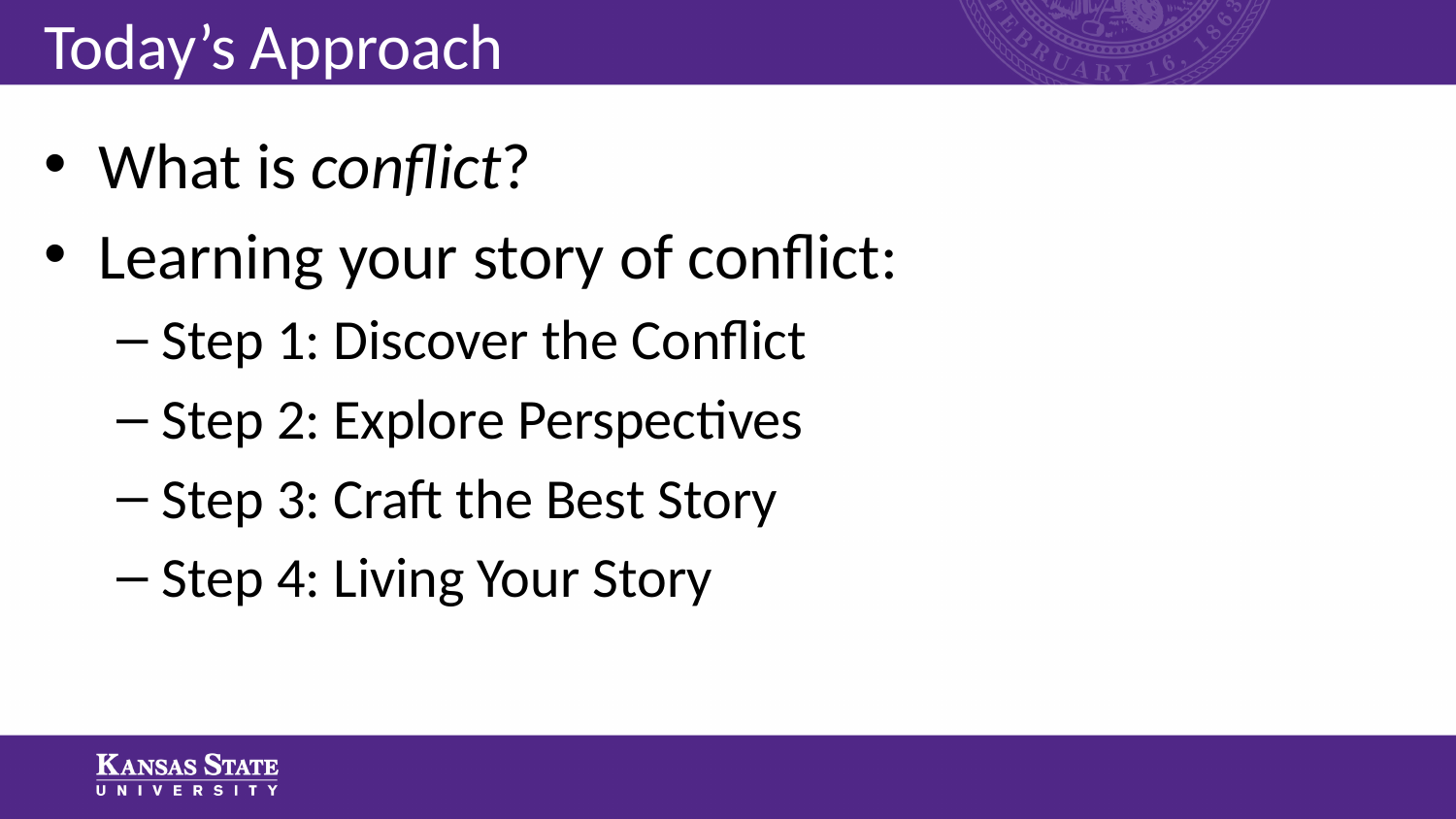

# Today’s Approach
What is conflict?
Learning your story of conflict:
Step 1: Discover the Conflict
Step 2: Explore Perspectives
Step 3: Craft the Best Story
Step 4: Living Your Story